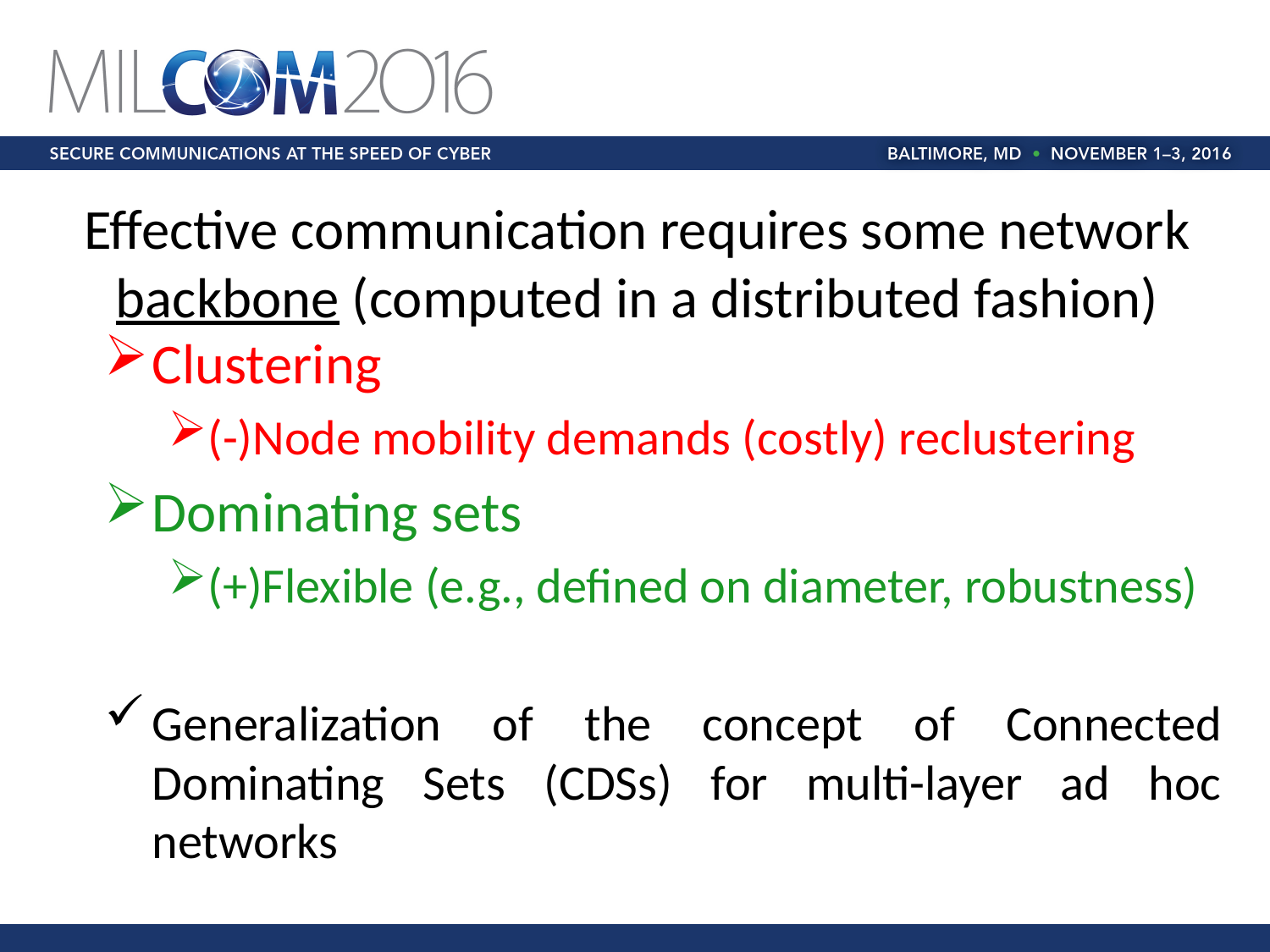

# Effective communication requires some network backbone (computed in a distributed fashion)
Clustering
(-)Node mobility demands (costly) reclustering
Dominating sets
(+)Flexible (e.g., defined on diameter, robustness)

Generalization of the concept of Connected Dominating Sets (CDSs) for multi-layer ad hoc networks